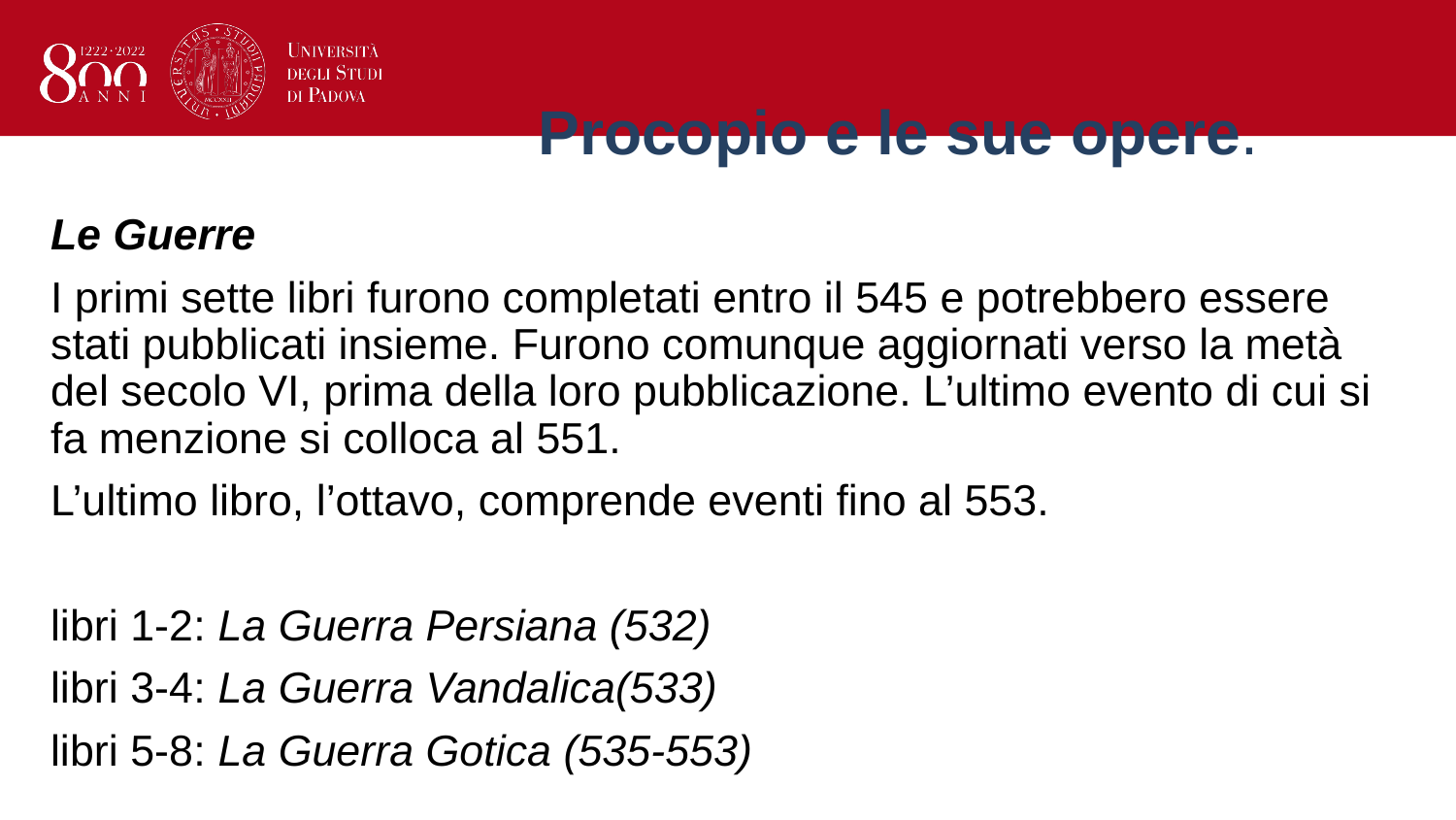

# Procopio e le sue opere.
Le Guerre
I primi sette libri furono completati entro il 545 e potrebbero essere stati pubblicati insieme. Furono comunque aggiornati verso la metà del secolo VI, prima della loro pubblicazione. L’ultimo evento di cui si fa menzione si colloca al 551.
L’ultimo libro, l’ottavo, comprende eventi fino al 553.

libri 1-2: La Guerra Persiana (532)
libri 3-4: La Guerra Vandalica(533)
libri 5-8: La Guerra Gotica (535-553)